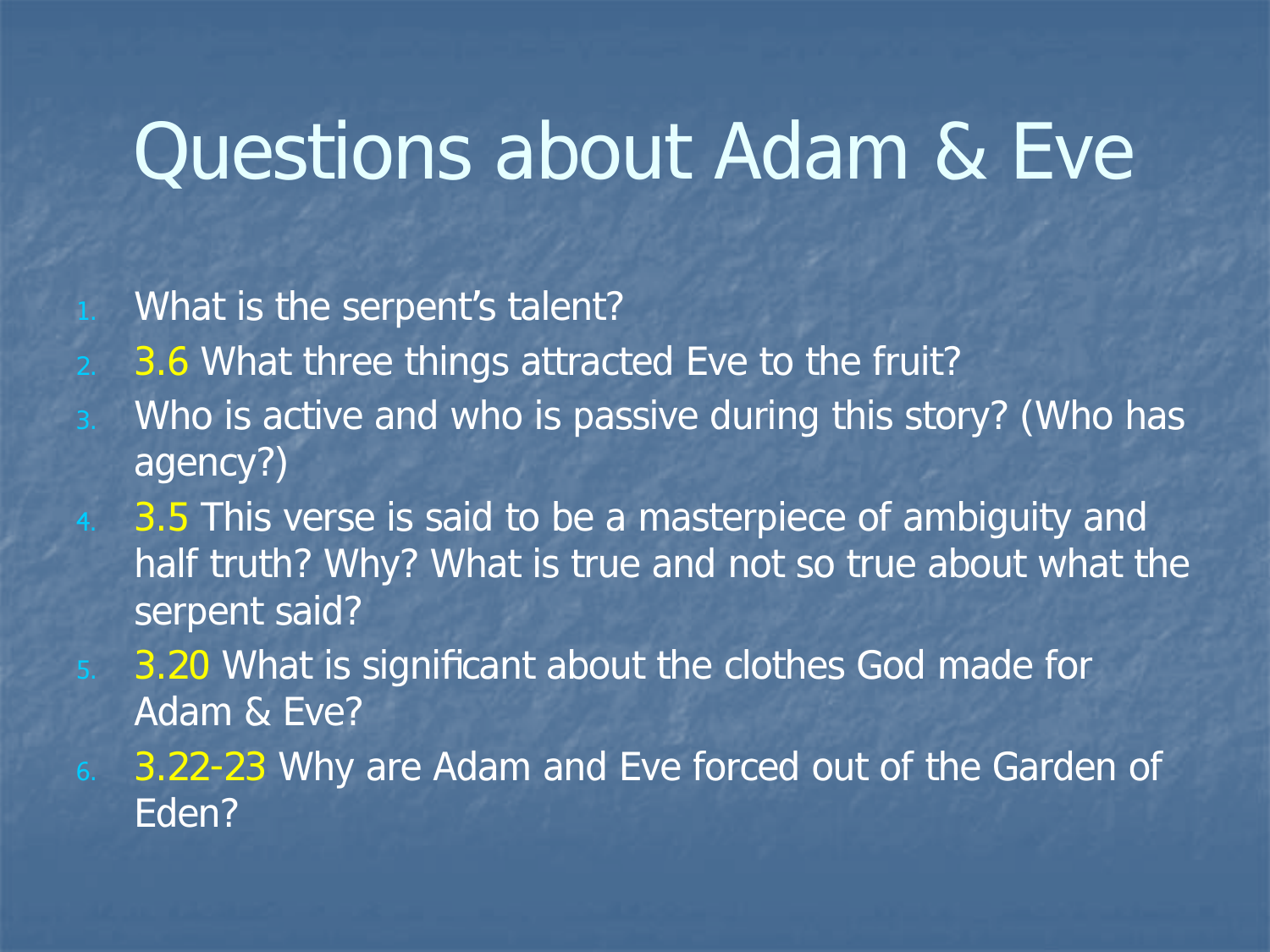

# Questions about Adam & Eve
What is the serpent’s talent?
3.6 What three things attracted Eve to the fruit?
Who is active and who is passive during this story? (Who has agency?)
3.5 This verse is said to be a masterpiece of ambiguity and half truth? Why? What is true and not so true about what the serpent said?
3.20 What is significant about the clothes God made for Adam & Eve?
3.22-23 Why are Adam and Eve forced out of the Garden of Eden?